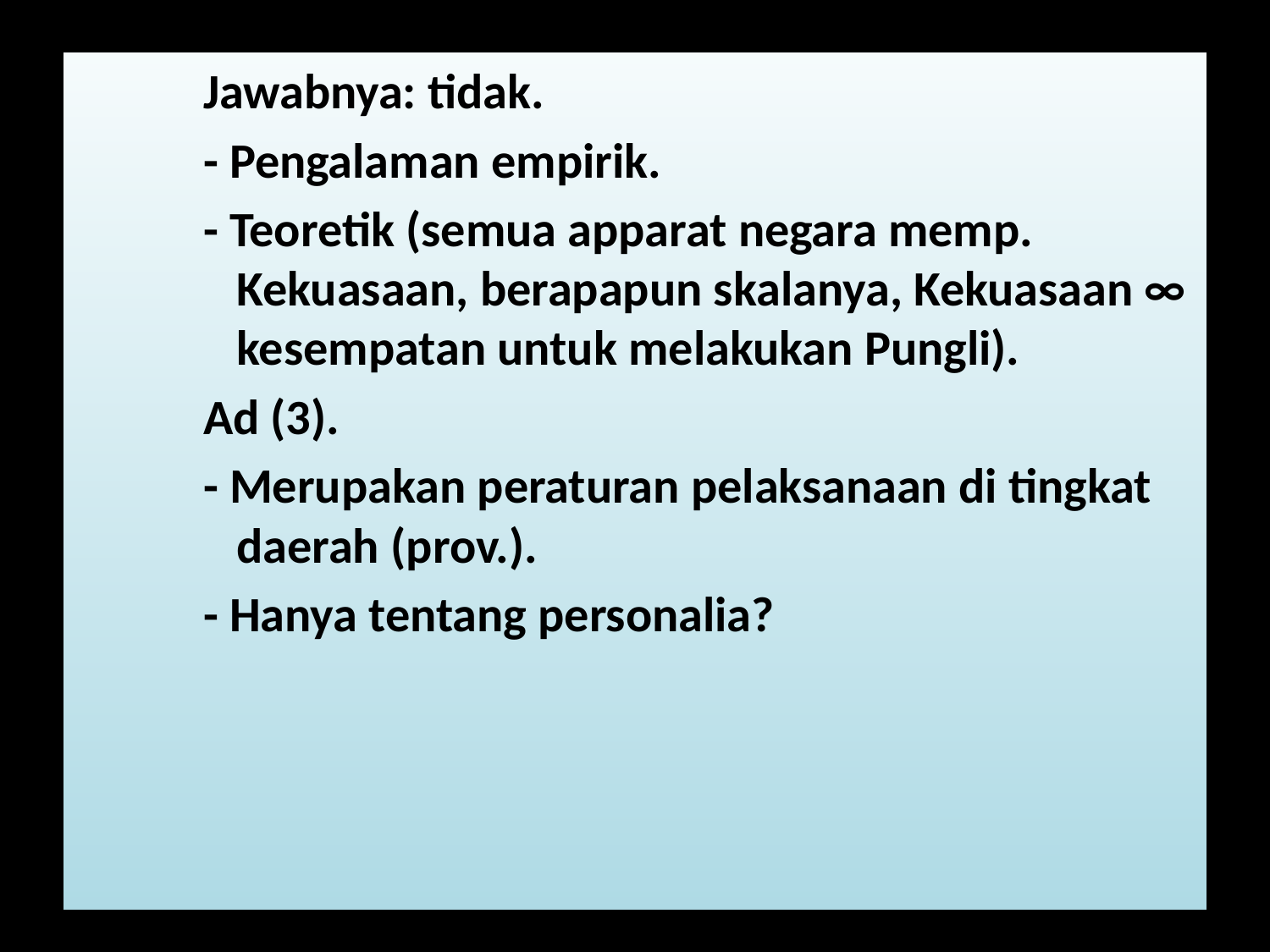

Jawabnya: tidak.
	- Pengalaman empirik.
	- Teoretik (semua apparat negara memp. 	  	   Kekuasaan, berapapun skalanya, Kekuasaan ∞ 	   kesempatan untuk melakukan Pungli).
	Ad (3).
	- Merupakan peraturan pelaksanaan di tingkat 	   daerah (prov.).
	- Hanya tentang personalia?